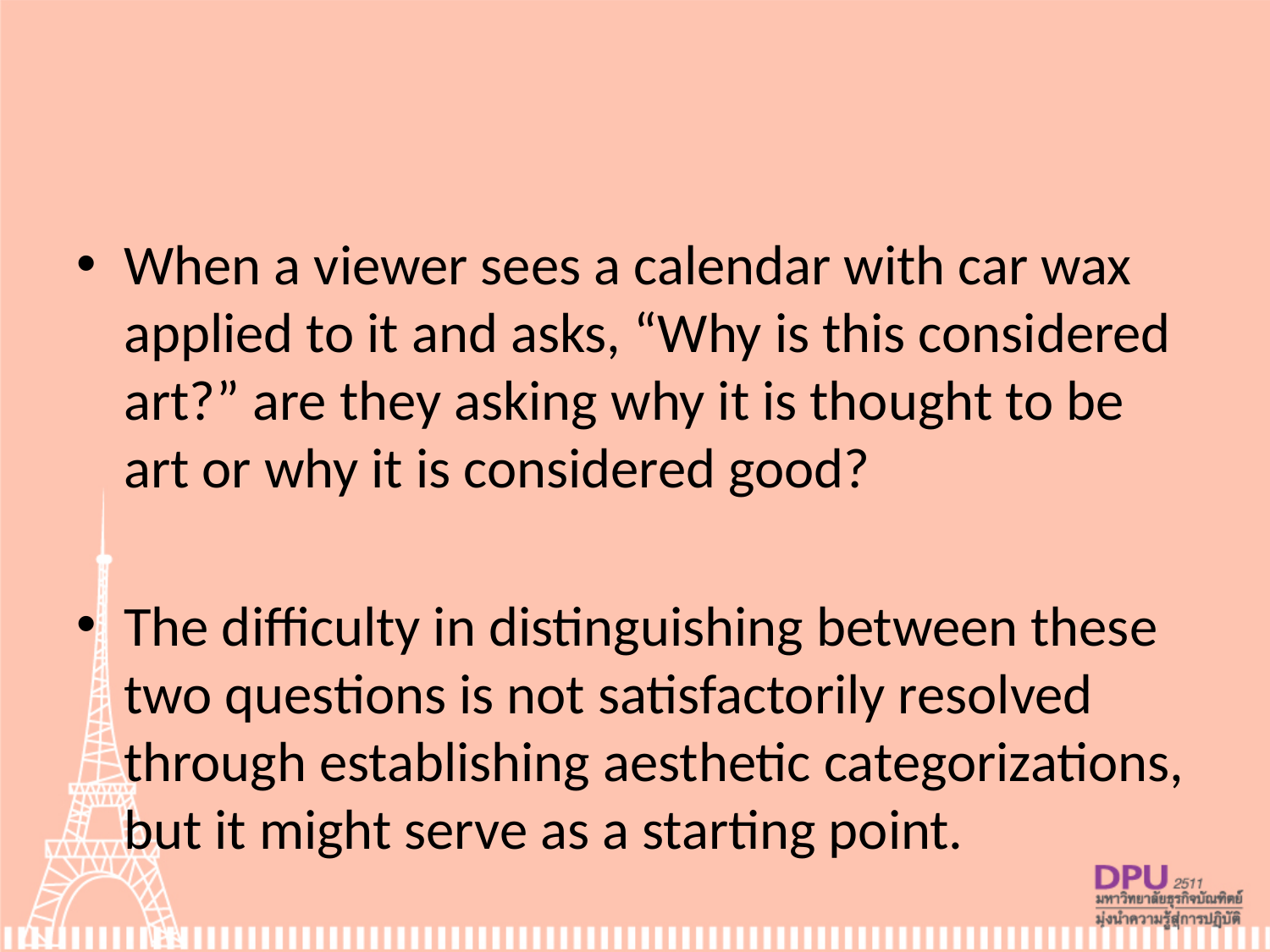

#
When a viewer sees a calendar with car wax applied to it and asks, “Why is this considered art?” are they asking why it is thought to be art or why it is considered good?

The difficulty in distinguishing between these two questions is not satisfactorily resolved through establishing aesthetic categorizations, but it might serve as a starting point.